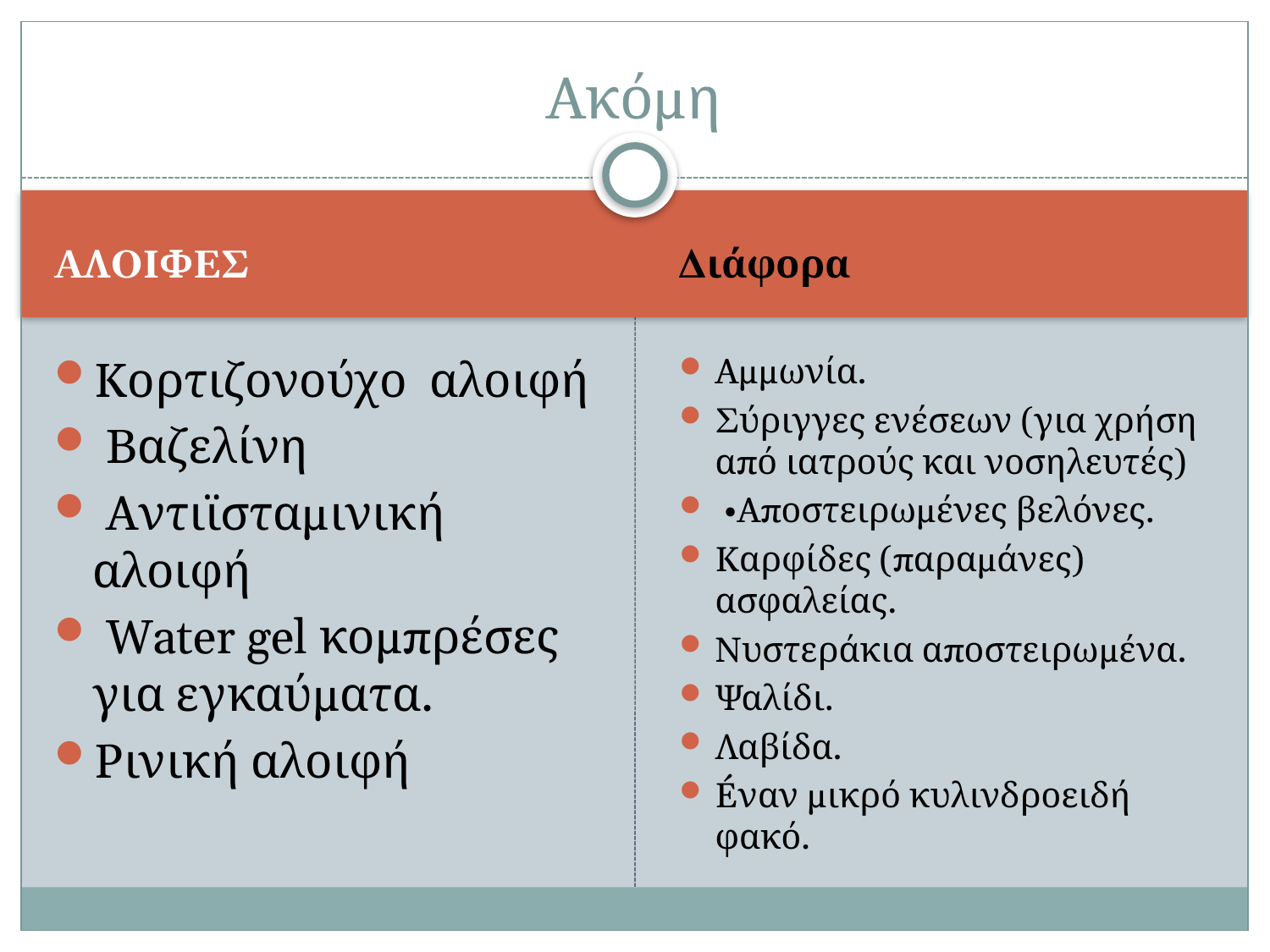

# Ακόμη
ΑΛΟΙΦΕΣ
Διάφορα
Κορτιζονούχο  αλοιφή
 Βαζελίνη
 Αντιϊσταμινική αλοιφή
 Water gel κομπρέσες για εγκαύματα.
Ρινική αλοιφή
Αμμωνία.
Σύριγγες ενέσεων (για χρήση από ιατρούς και νοσηλευτές)
 •Αποστειρωμένες βελόνες.
Καρφίδες (παραμάνες) ασφαλείας.
Νυστεράκια αποστειρωμένα.
Ψαλίδι.
Λαβίδα.
Έναν μικρό κυλινδροειδή φακό.